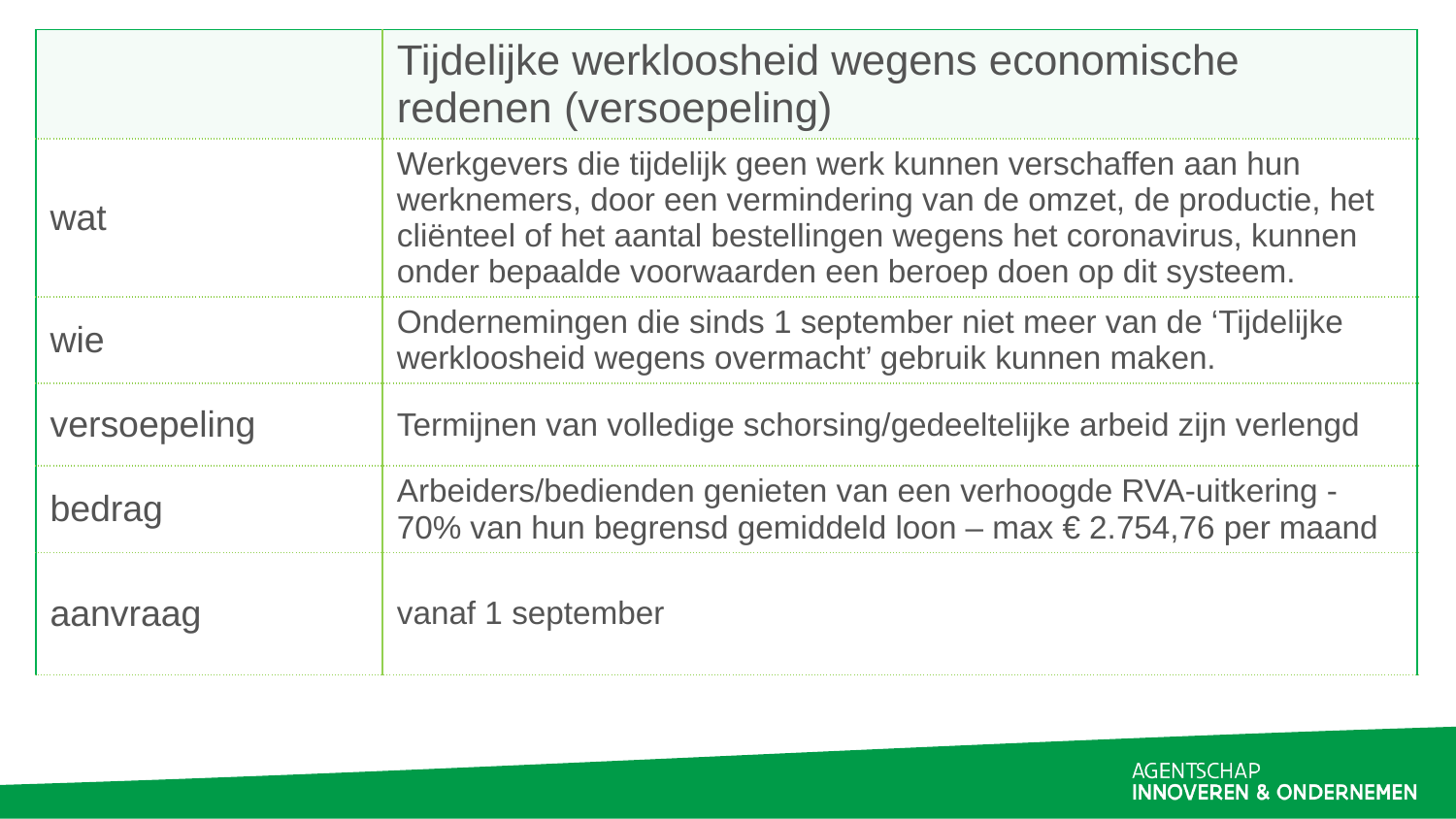

|  | Tijdelijke werkloosheid wegens economische redenen (versoepeling) |
| --- | --- |
| wat | Werkgevers die tijdelijk geen werk kunnen verschaffen aan hun werknemers, door een vermindering van de omzet, de productie, het cliënteel of het aantal bestellingen wegens het coronavirus, kunnen onder bepaalde voorwaarden een beroep doen op dit systeem. |
| wie | Ondernemingen die sinds 1 september niet meer van de ‘Tijdelijke werkloosheid wegens overmacht’ gebruik kunnen maken. |
| versoepeling | Termijnen van volledige schorsing/gedeeltelijke arbeid zijn verlengd |
| bedrag | Arbeiders/bedienden genieten van een verhoogde RVA-uitkering - 70% van hun begrensd gemiddeld loon – max € 2.754,76 per maand |
| aanvraag | vanaf 1 september |